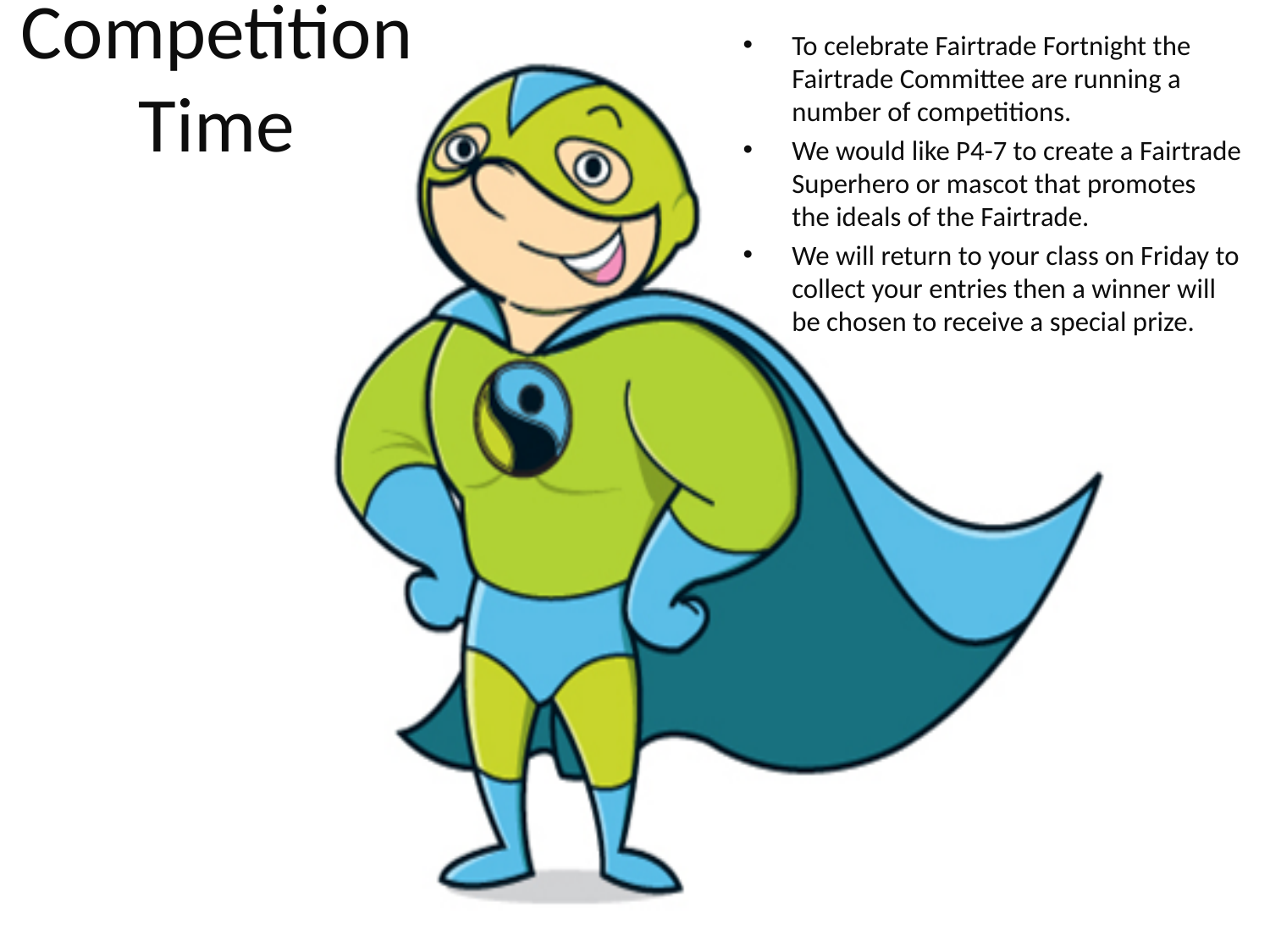

# Competition Time
To celebrate Fairtrade Fortnight the Fairtrade Committee are running a number of competitions.
We would like P4-7 to create a Fairtrade Superhero or mascot that promotes  the ideals of the Fairtrade.
We will return to your class on Friday to collect your entries then a winner will be chosen to receive a special prize.